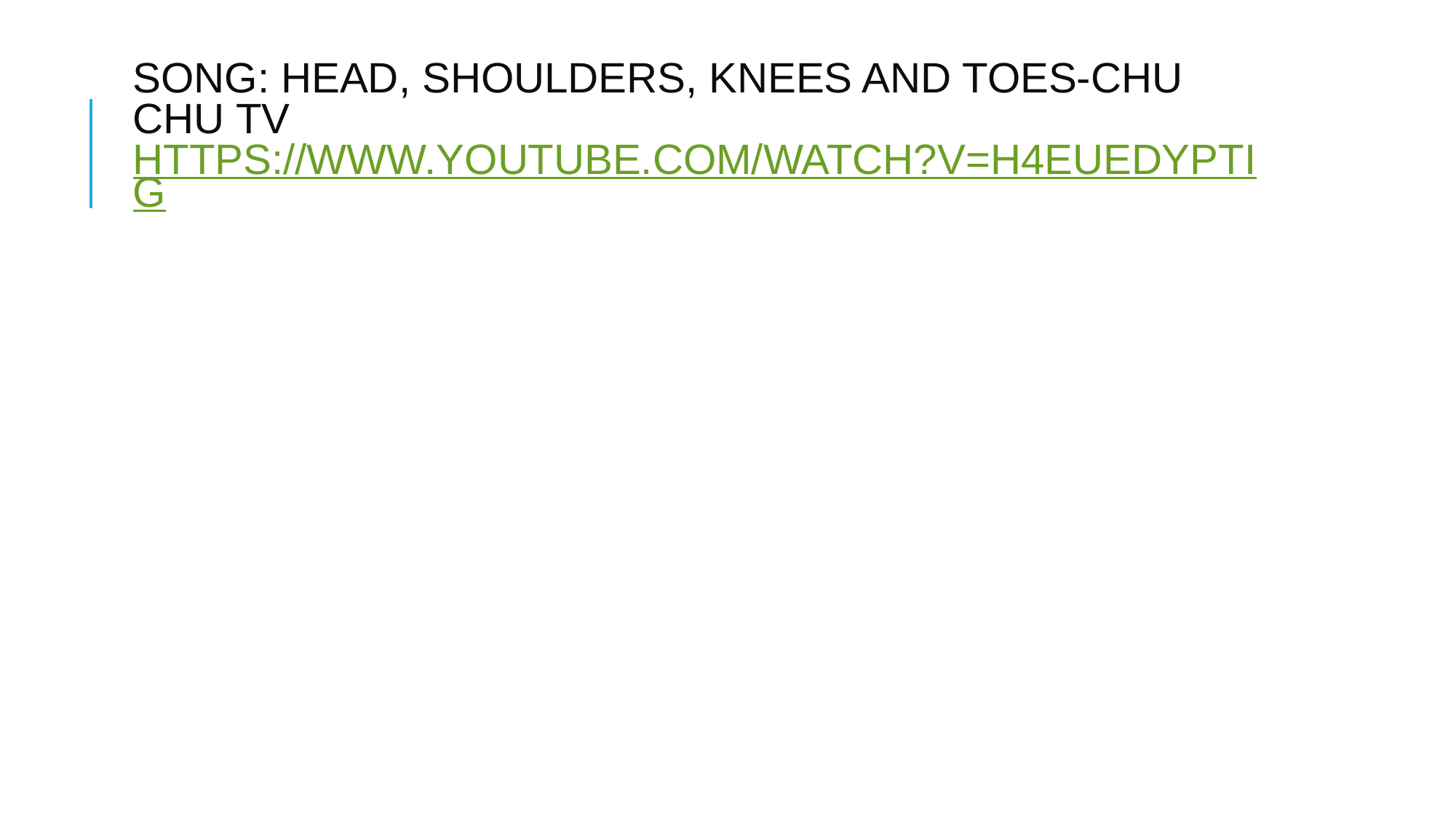

# SONG: HEAD, SHOULDERS, KNEES AND TOES-CHU CHU TV HTTPS://WWW.YOUTUBE.COM/WATCH?V=H4EUEDYPTIG